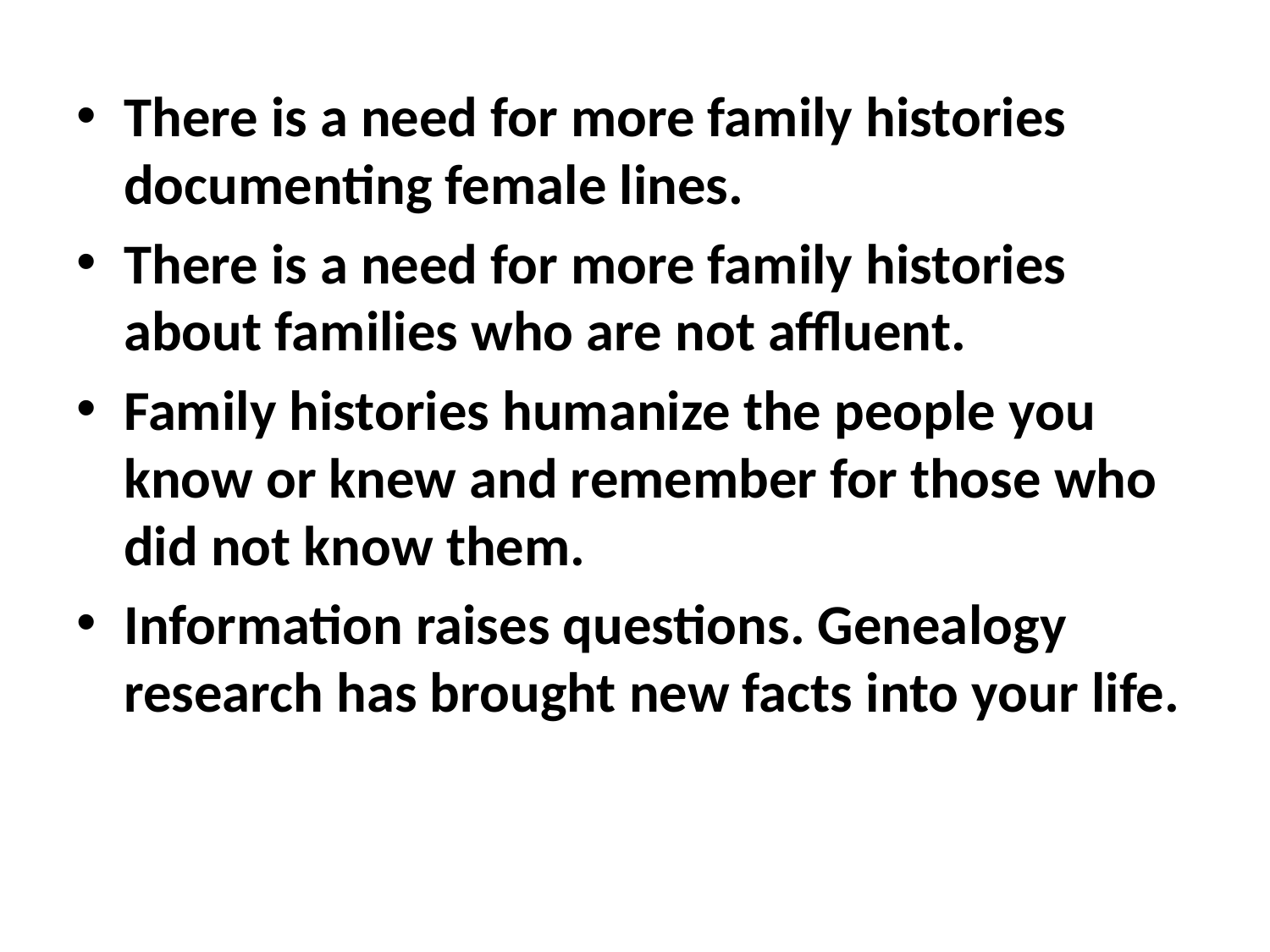

There is a need for more family histories documenting female lines.
There is a need for more family histories about families who are not affluent.
Family histories humanize the people you know or knew and remember for those who did not know them.
Information raises questions. Genealogy research has brought new facts into your life.